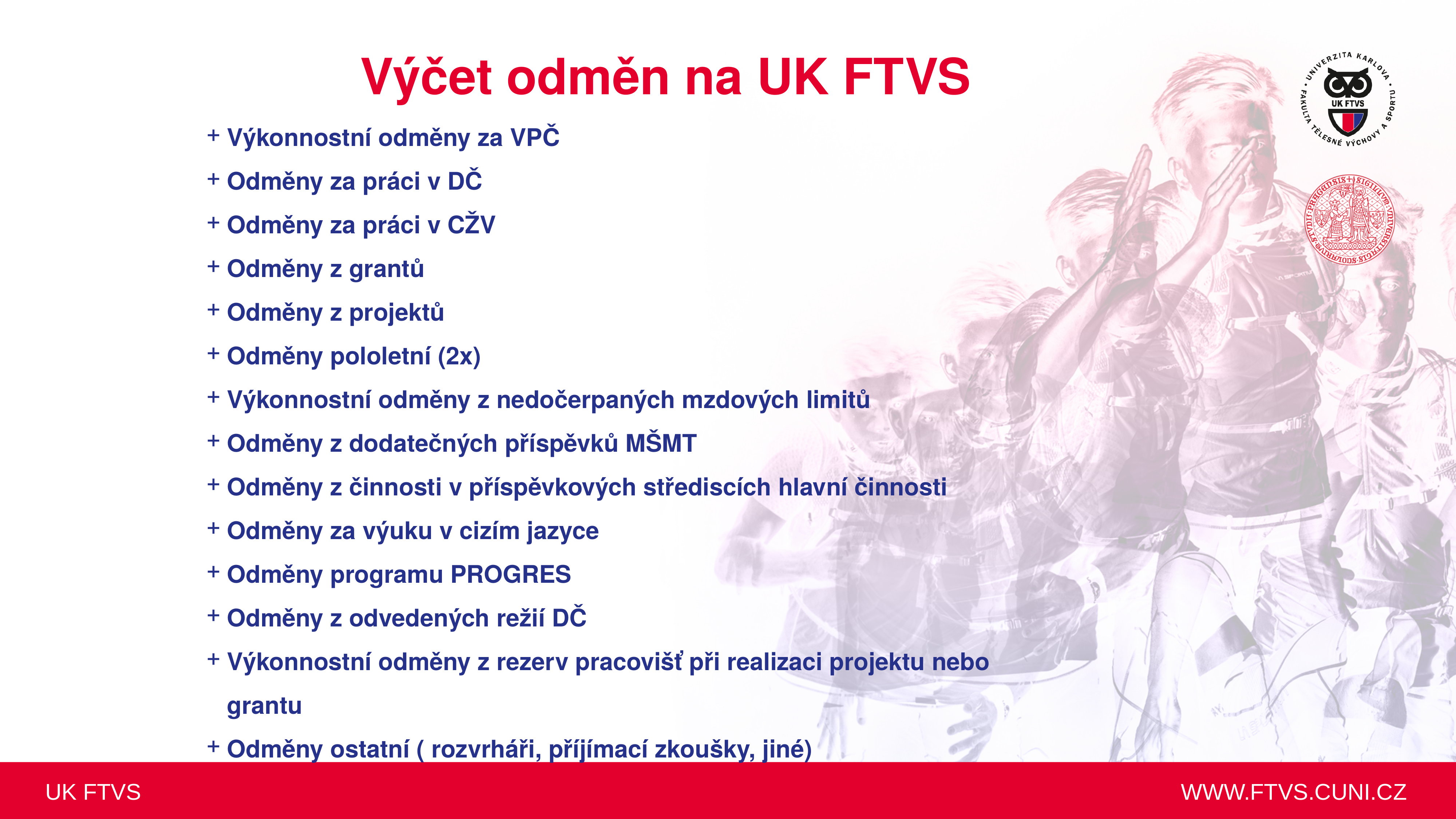

Výčet odměn na UK FTVS
Výkonnostní odměny za VPČ
Odměny za práci v DČ
Odměny za práci v CŽV
Odměny z grantů
Odměny z projektů
Odměny pololetní (2x)
Výkonnostní odměny z nedočerpaných mzdových limitů
Odměny z dodatečných příspěvků MŠMT
Odměny z činnosti v příspěvkových střediscích hlavní činnosti
Odměny za výuku v cizím jazyce
Odměny programu PROGRES
Odměny z odvedených režií DČ
Výkonnostní odměny z rezerv pracovišť při realizaci projektu nebo grantu
Odměny ostatní ( rozvrháři, příjímací zkoušky, jiné)